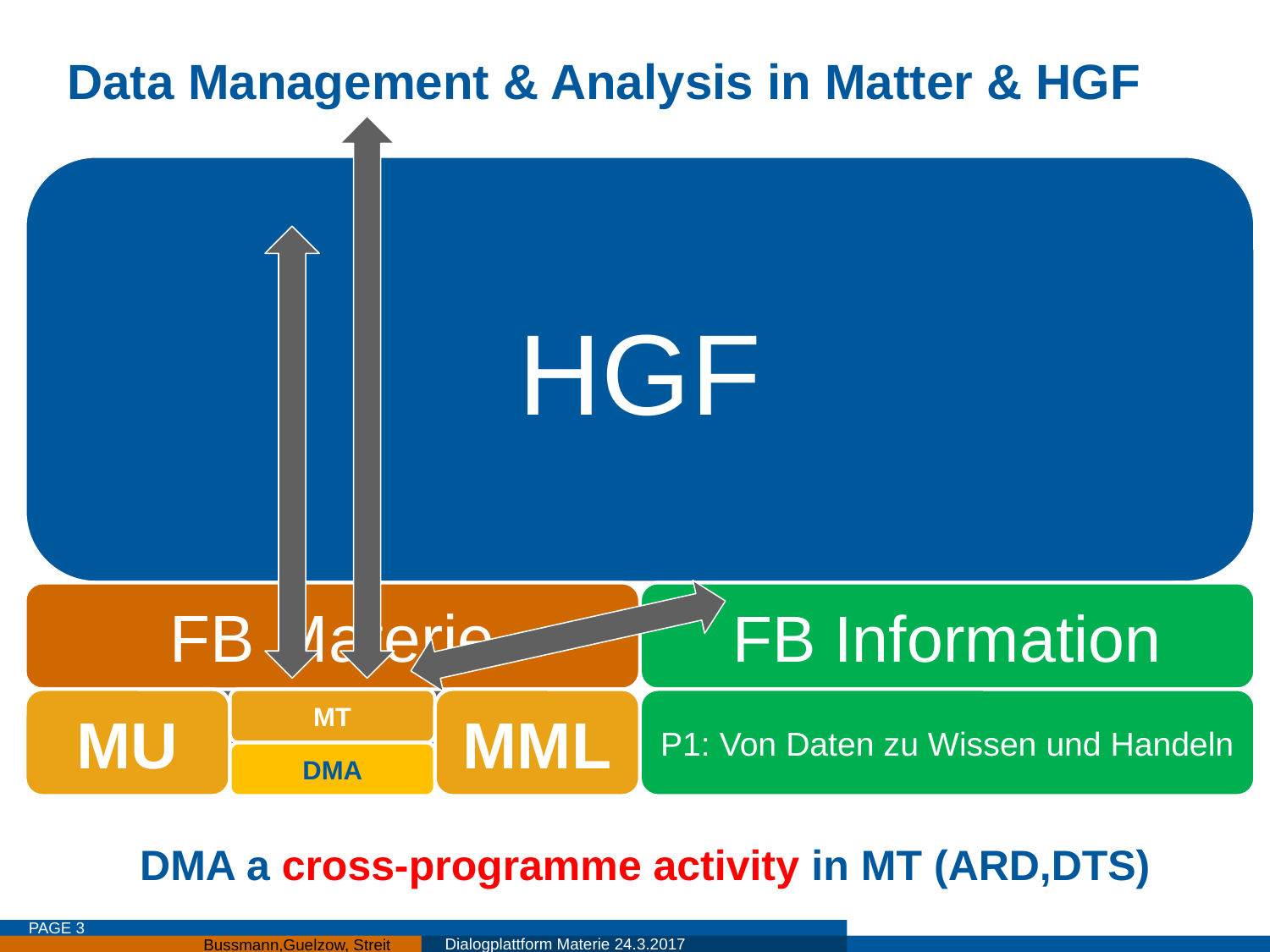

# Data Management & Analysis in Matter & HGF
HGF
FB Materie
FB Information
MU
MT
MML
P1: Von Daten zu Wissen und Handeln
DMA

DMA a cross-programme activity in MT (ARD,DTS)